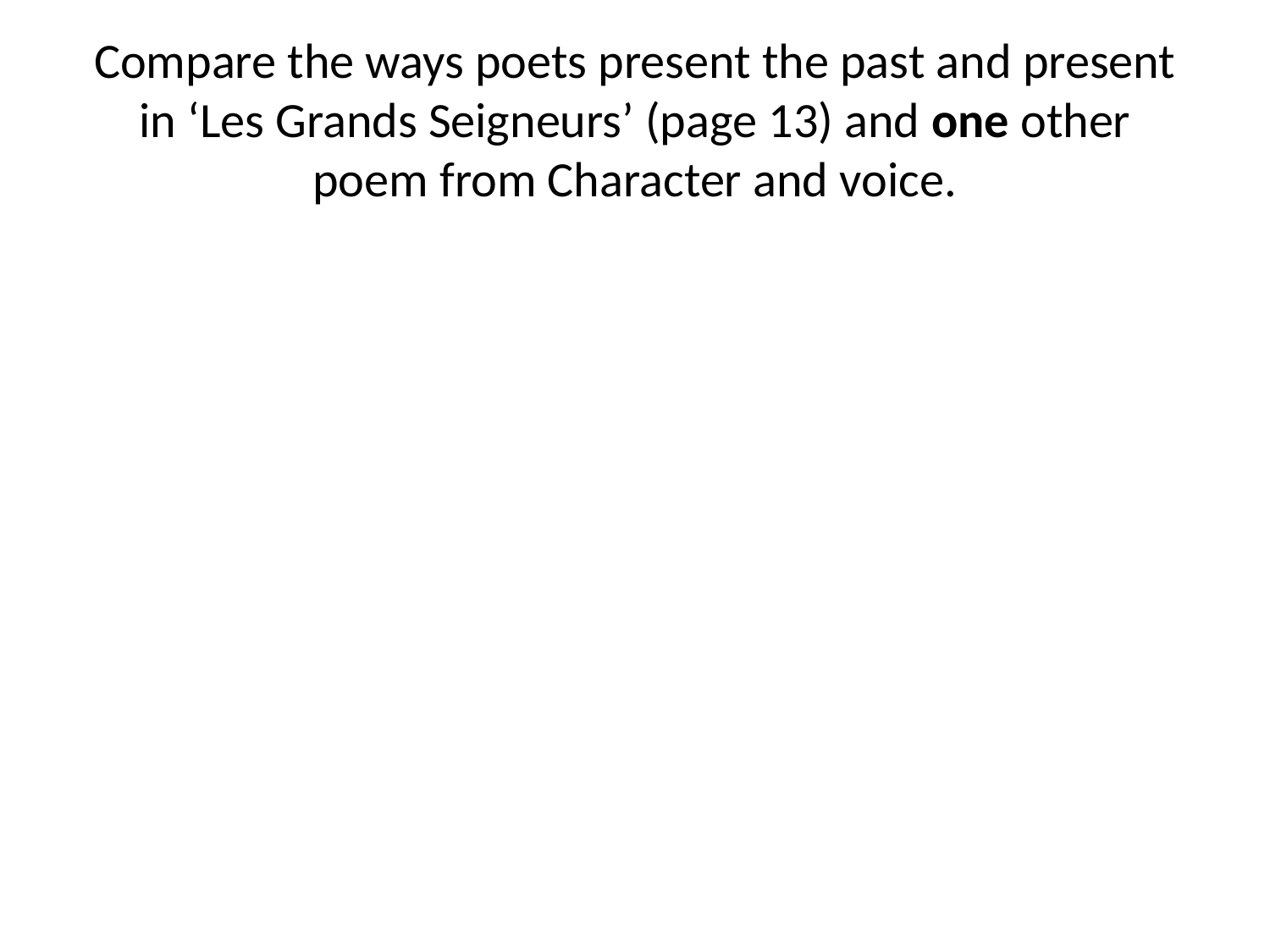

# Compare the ways poets present the past and present in ‘Les Grands Seigneurs’ (page 13) and one other poem from Character and voice.